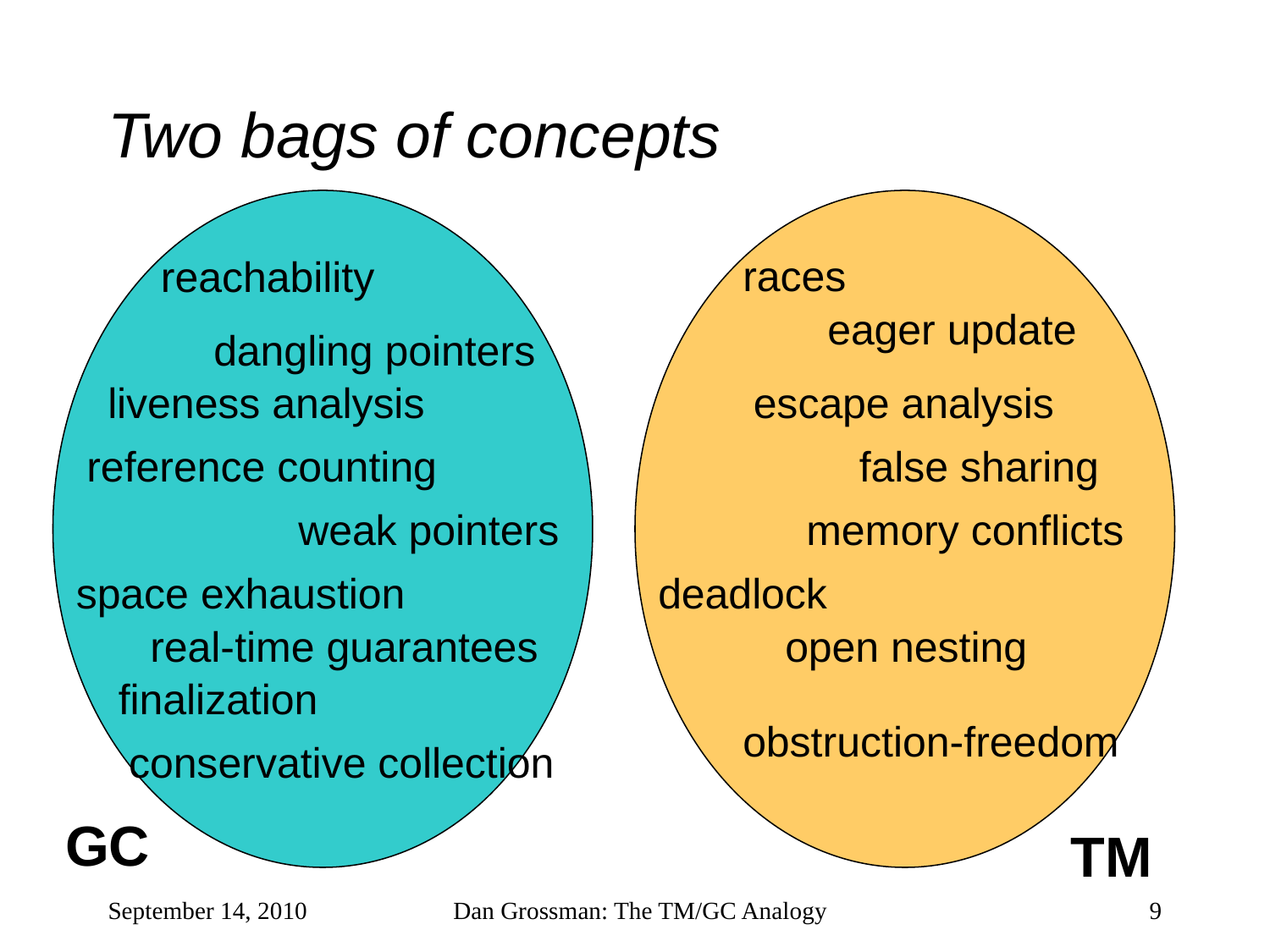

# Two bags of concepts

reachability

races
eager update
dangling pointers
liveness analysis
escape analysis
reference counting
false sharing
weak pointers
memory conflicts
space exhaustion
deadlock
real-time guarantees
open nesting
finalization
obstruction-freedom
conservative collection
GC
TM
September 14, 2010
Dan Grossman: The TM/GC Analogy
9